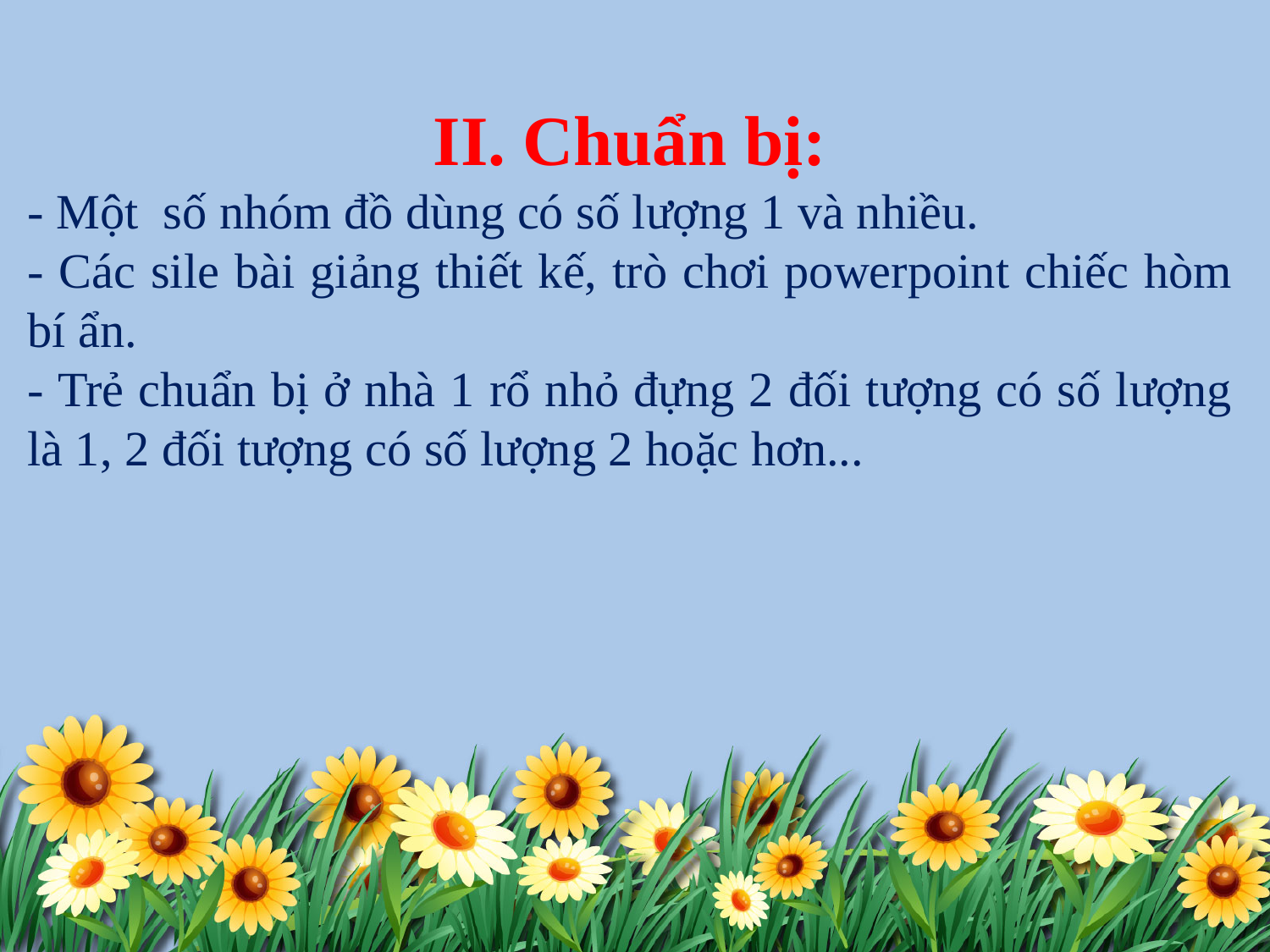

II. Chuẩn bị:
- Một  số nhóm đồ dùng có số lượng 1 và nhiều.
- Các sile bài giảng thiết kế, trò chơi powerpoint chiếc hòm bí ẩn.
- Trẻ chuẩn bị ở nhà 1 rổ nhỏ đựng 2 đối tượng có số lượng là 1, 2 đối tượng có số lượng 2 hoặc hơn...